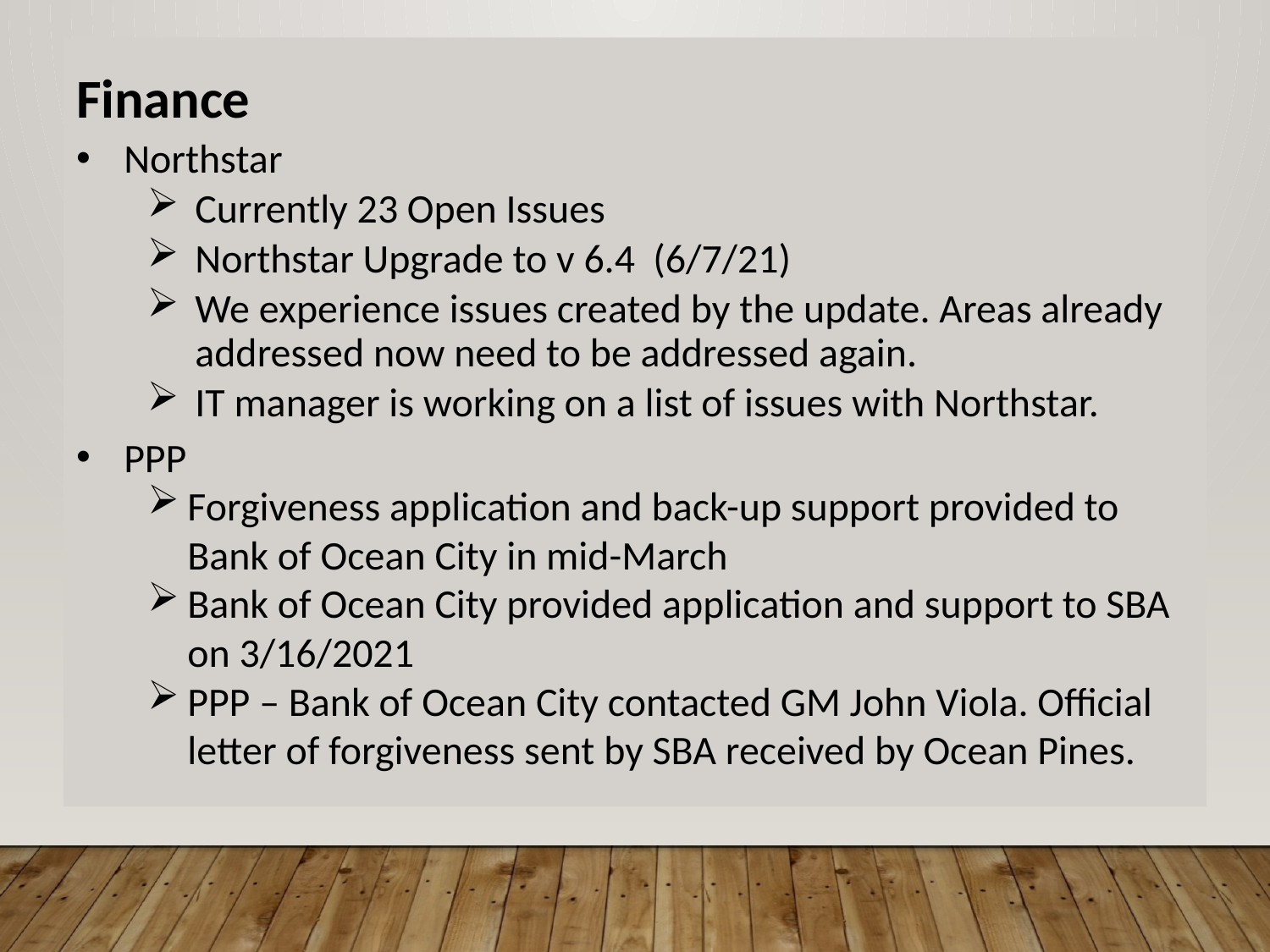

Finance
Northstar
Currently 23 Open Issues
Northstar Upgrade to v 6.4  (6/7/21)
We experience issues created by the update. Areas already addressed now need to be addressed again.
IT manager is working on a list of issues with Northstar.
PPP
Forgiveness application and back-up support provided to Bank of Ocean City in mid-March
Bank of Ocean City provided application and support to SBA on 3/16/2021
PPP – Bank of Ocean City contacted GM John Viola. Official letter of forgiveness sent by SBA received by Ocean Pines.